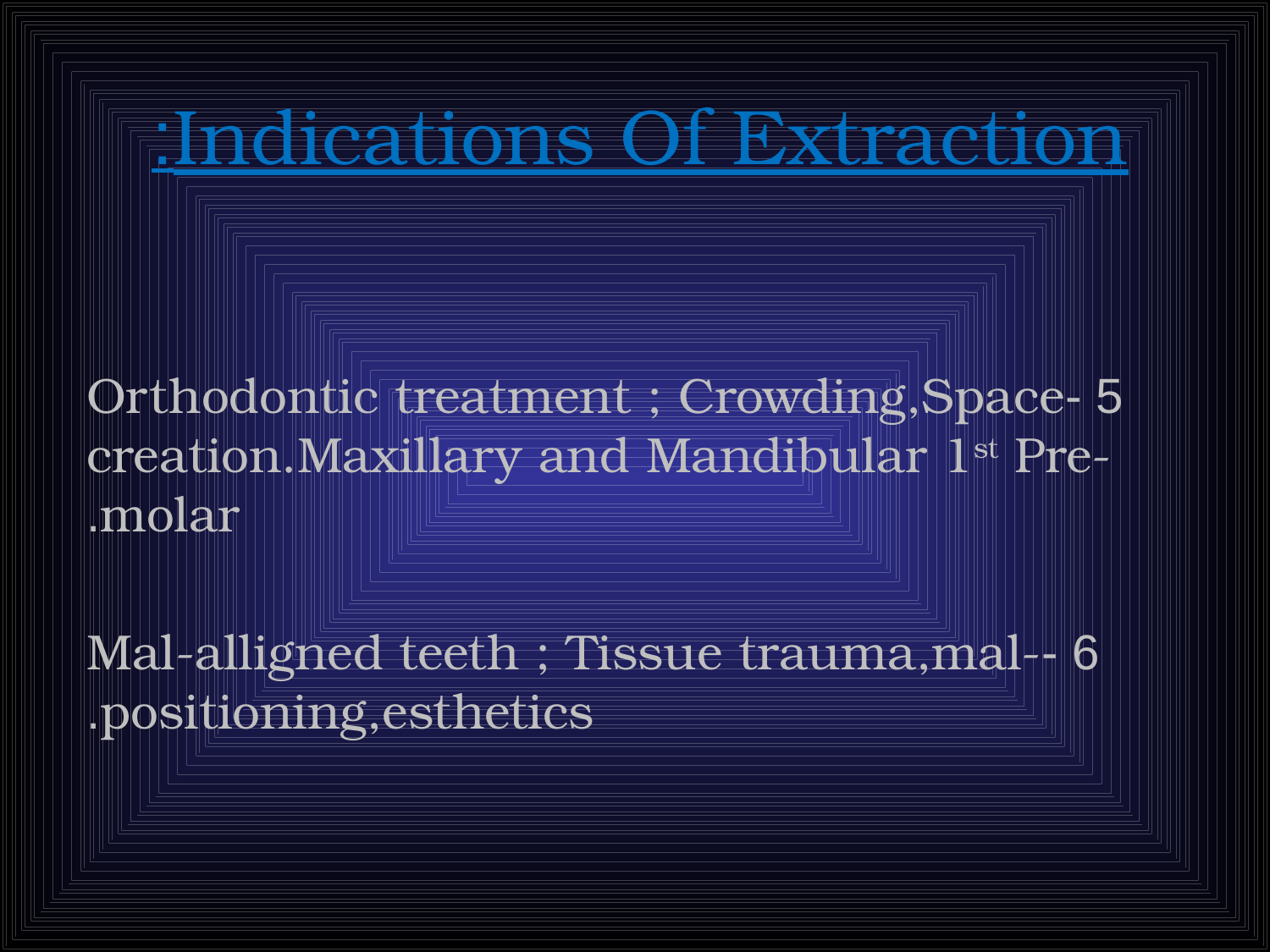

# Indications Of Extraction:

5 -Orthodontic treatment ; Crowding,Space creation.Maxillary and Mandibular 1st Pre-molar.

6 -Mal-alligned teeth ; Tissue trauma,mal-positioning,esthetics.